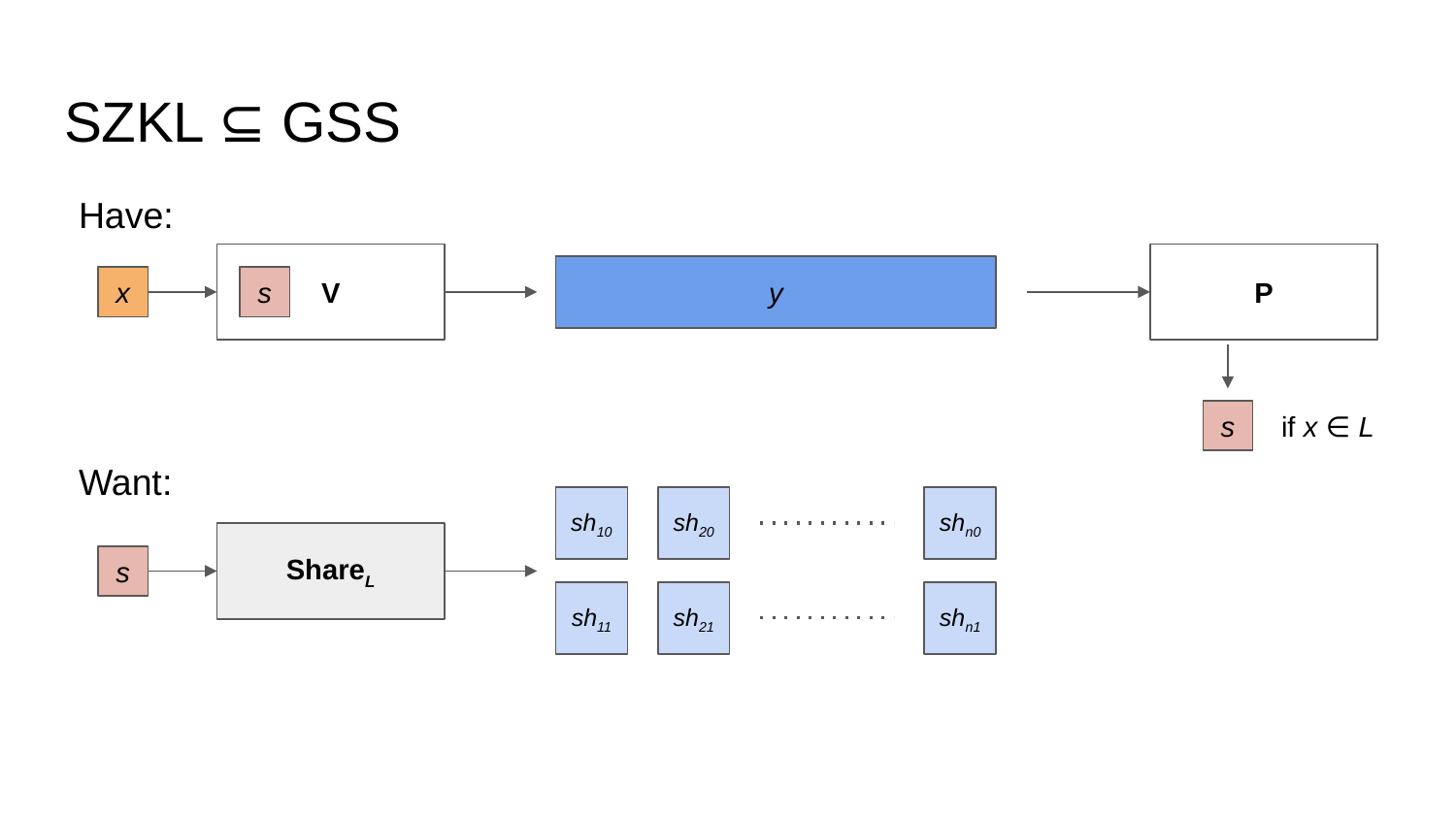

# SZKL ⊆ GSS
Have:
V
P
y
x
s
if x ∈ L
s
Want:
sh10
sh20
shn0
ShareL
s
sh11
sh21
shn1